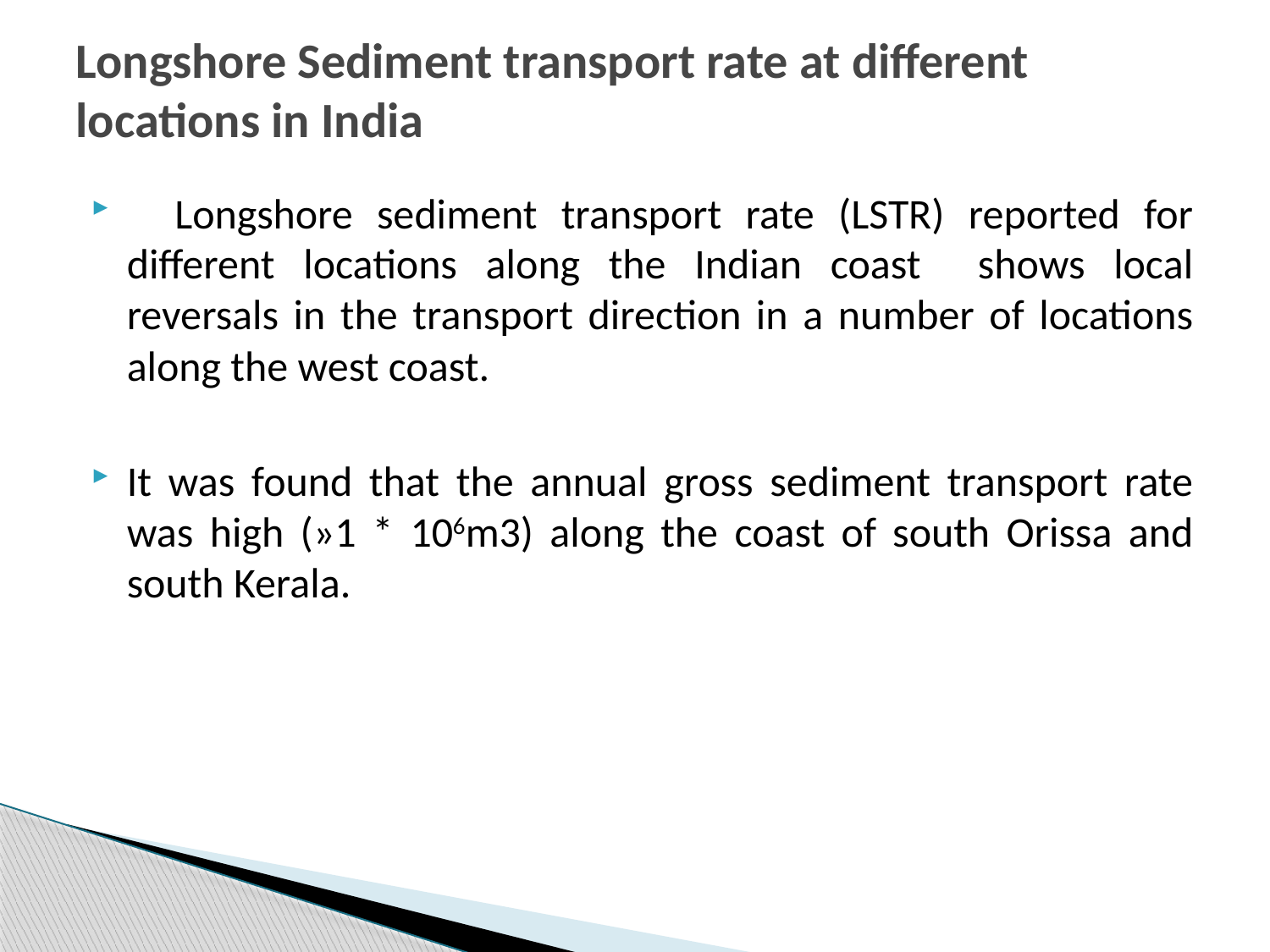

# Longshore Sediment transport rate at different locations in India
  Longshore sediment transport rate (LSTR) reported for different locations along the Indian coast  shows local reversals in the transport direction in a number of locations along the west coast.

It was found that the annual gross sediment transport rate was high (»1 * 106m3) along the coast of south Orissa and south Kerala.